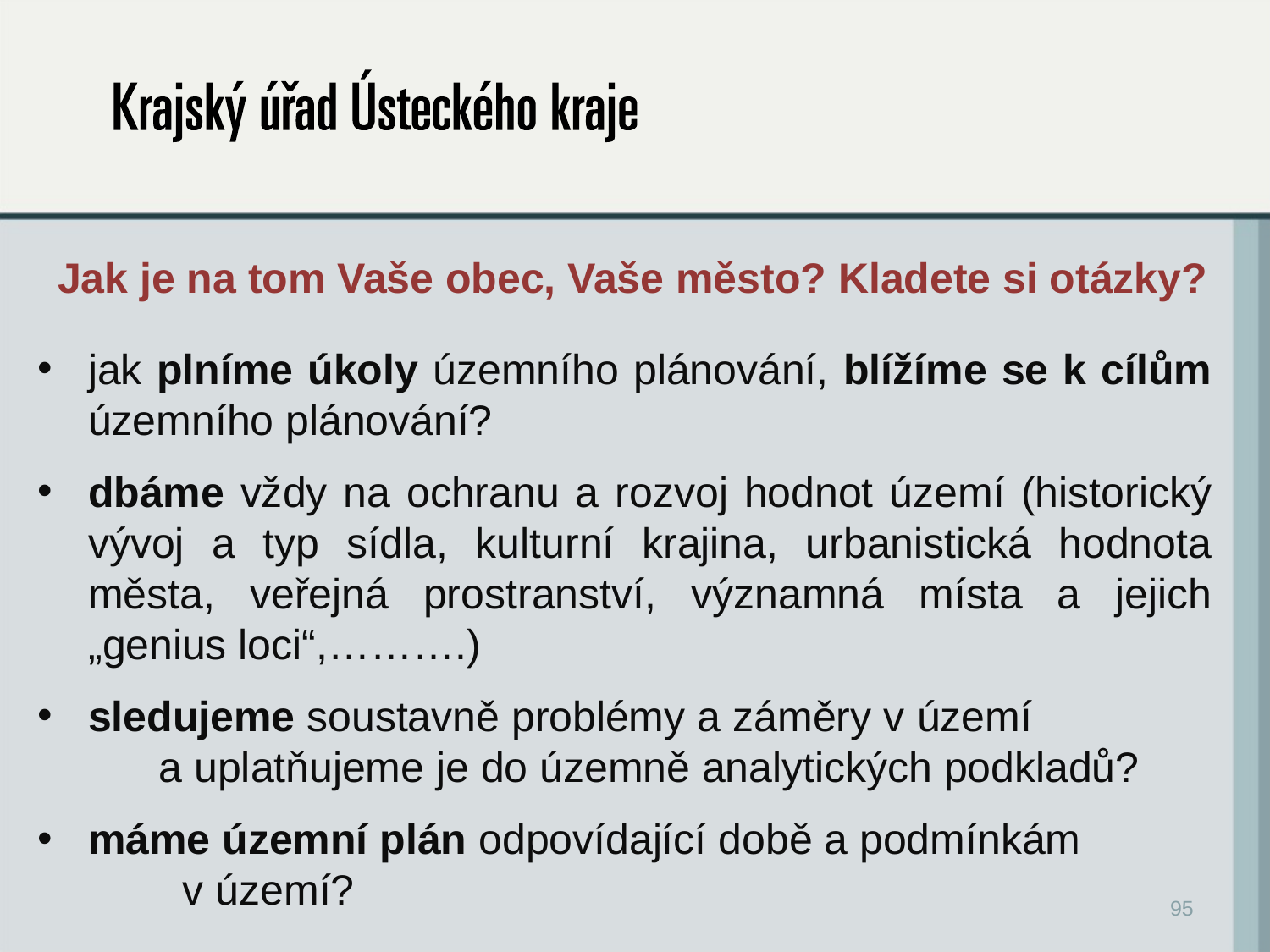

# Jak je na tom Vaše obec, Vaše město? Kladete si otázky?
jak plníme úkoly územního plánování, blížíme se k cílům územního plánování?
dbáme vždy na ochranu a rozvoj hodnot území (historický vývoj a typ sídla, kulturní krajina, urbanistická hodnota města, veřejná prostranství, významná místa a jejich „genius loci“,……….)
sledujeme soustavně problémy a záměry v území                      a uplatňujeme je do územně analytických podkladů?
máme územní plán odpovídající době a podmínkám                    v území?

95